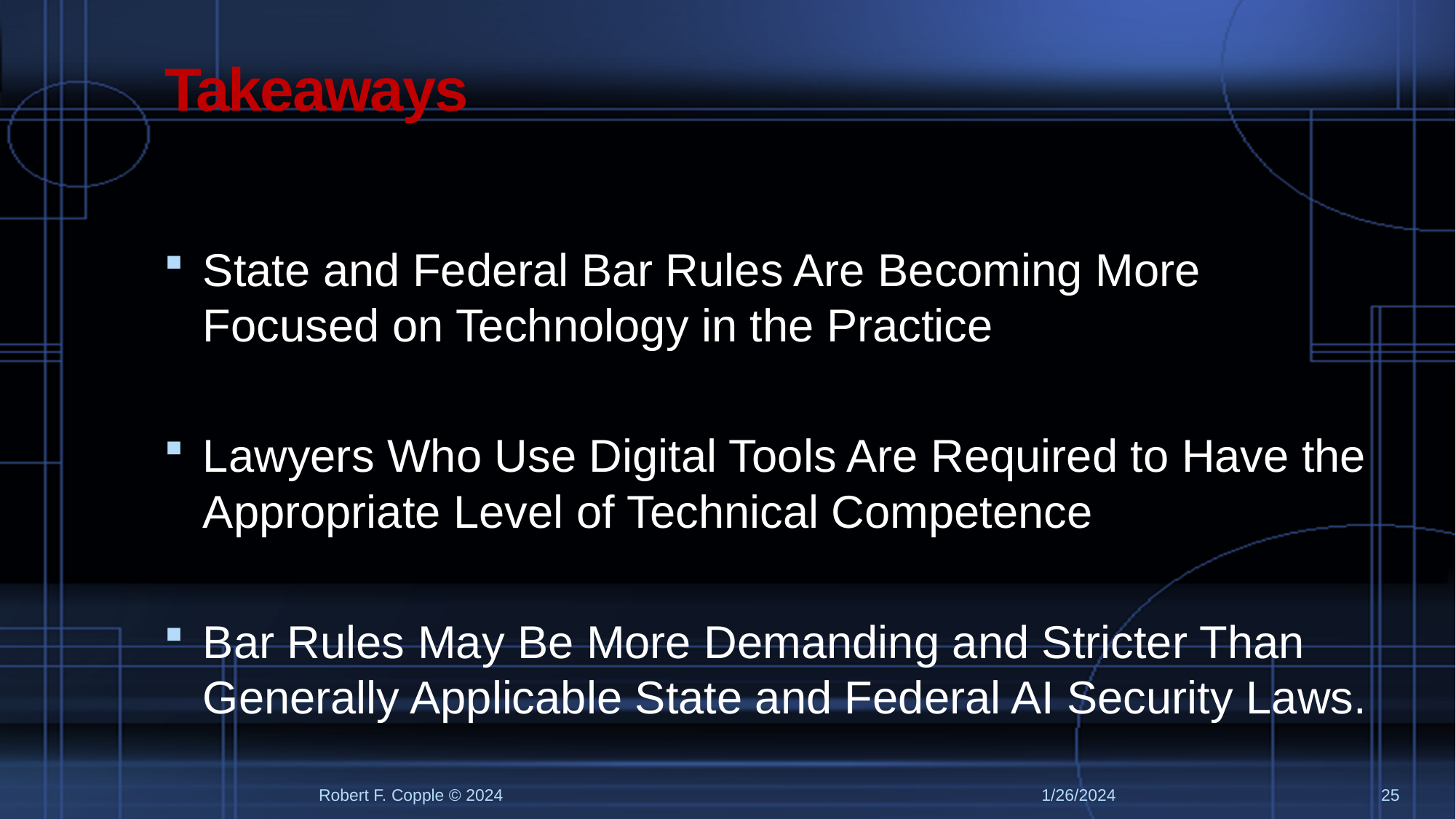

# Takeaways

State and Federal Bar Rules Are Becoming More Focused on Technology in the Practice

Lawyers Who Use Digital Tools Are Required to Have the Appropriate Level of Technical Competence

Bar Rules May Be More Demanding and Stricter Than Generally Applicable State and Federal AI Security Laws.

Robert F. Copple © 2024
1/26/2024
25